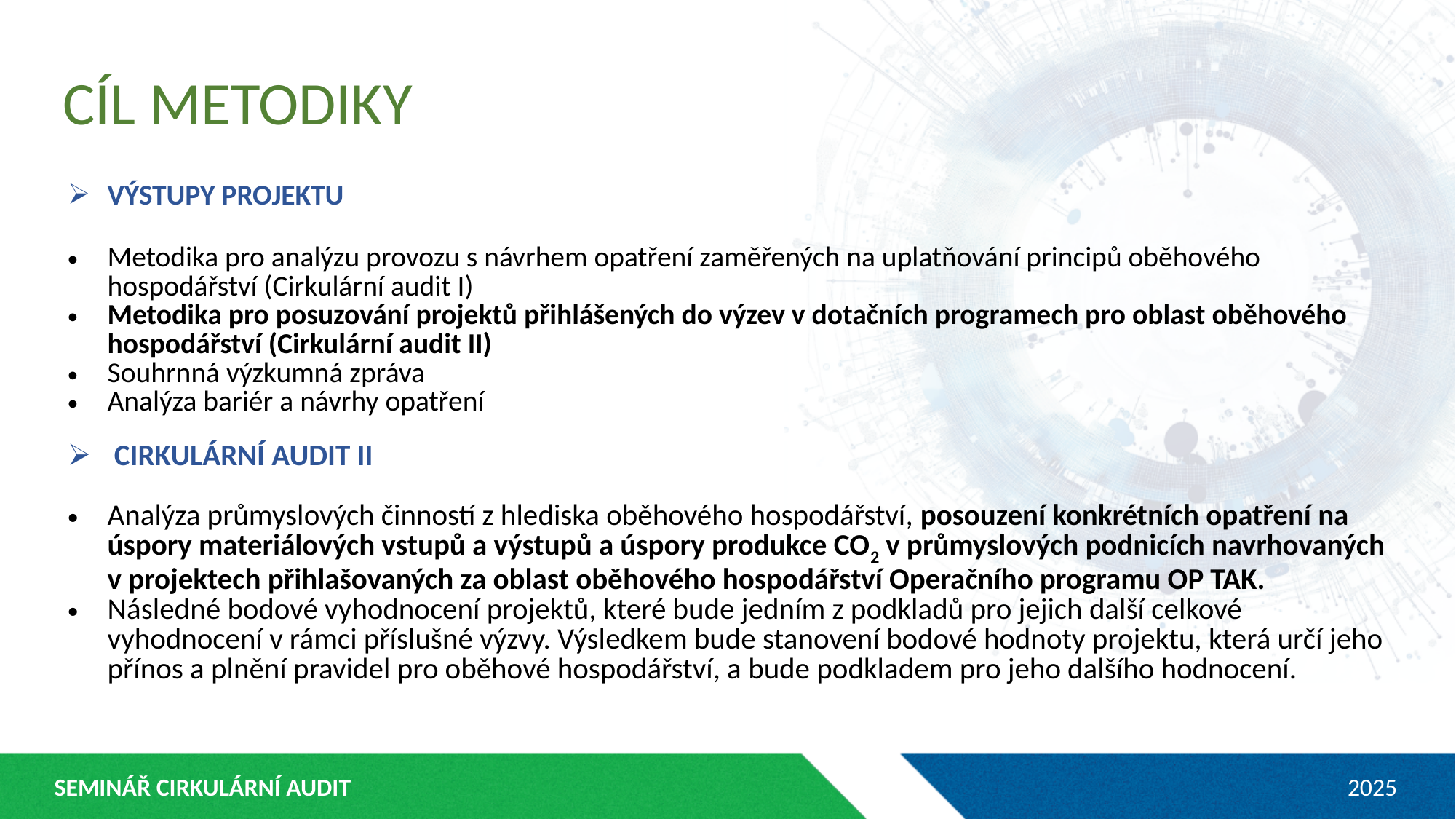

CÍL METODIKY
VÝSTUPY PROJEKTU

Metodika pro analýzu provozu s návrhem opatření zaměřených na uplatňování principů oběhového hospodářství (Cirkulární audit I)
Metodika pro posuzování projektů přihlášených do výzev v dotačních programech pro oblast oběhového hospodářství (Cirkulární audit II)
Souhrnná výzkumná zpráva
Analýza bariér a návrhy opatření

 CIRKULÁRNÍ AUDIT II

Analýza průmyslových činností z hlediska oběhového hospodářství, posouzení konkrétních opatření na úspory materiálových vstupů a výstupů a úspory produkce CO2 v průmyslových podnicích navrhovaných v projektech přihlašovaných za oblast oběhového hospodářství Operačního programu OP TAK.
Následné bodové vyhodnocení projektů, které bude jedním z podkladů pro jejich další celkové vyhodnocení v rámci příslušné výzvy. Výsledkem bude stanovení bodové hodnoty projektu, která určí jeho přínos a plnění pravidel pro oběhové hospodářství, a bude podkladem pro jeho dalšího hodnocení.

SEMINÁŘ CIRKULÁRNÍ AUDIT
2025